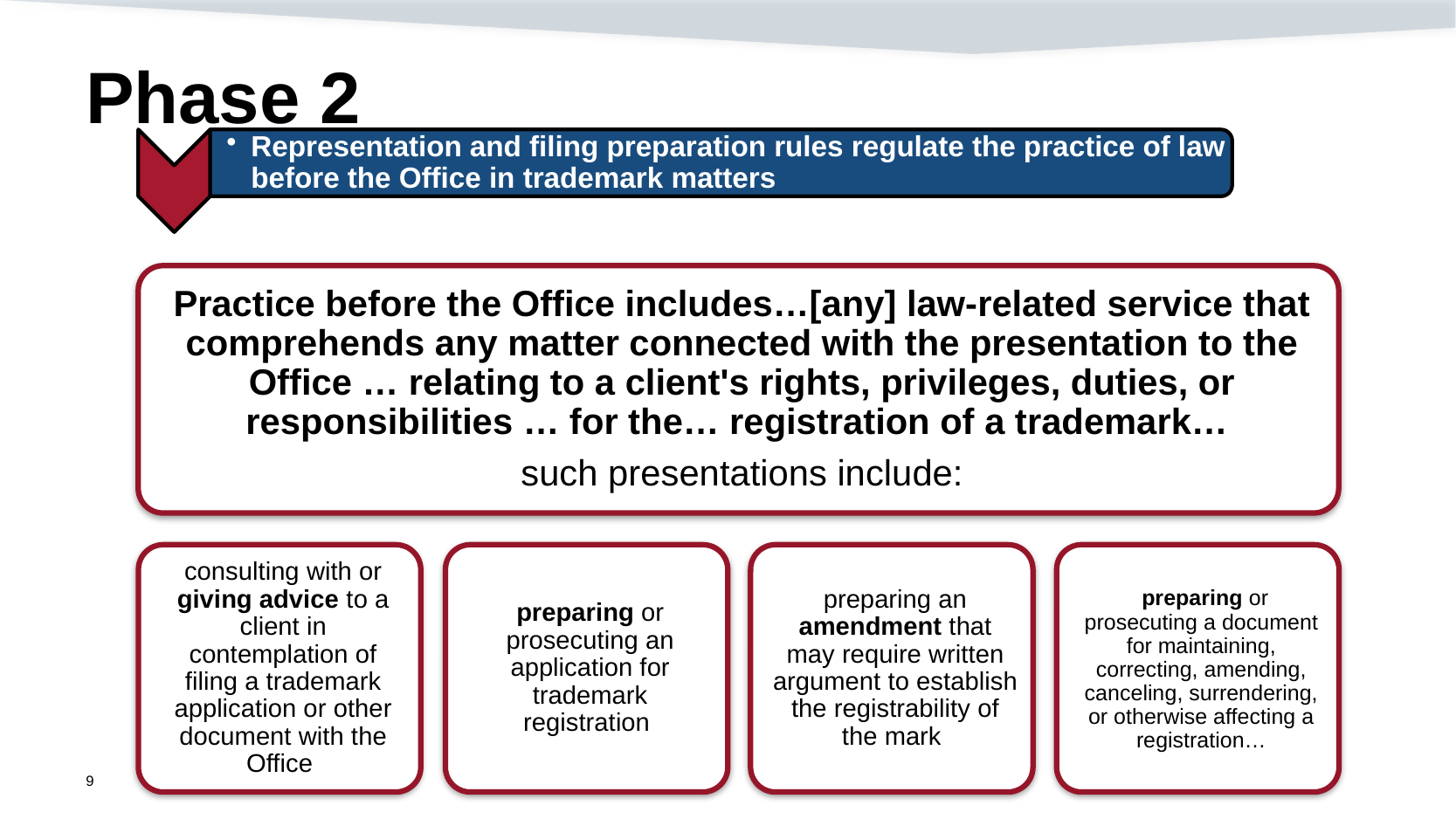

# Phase 2

Representation and filing preparation rules regulate the practice of law before the Office in trademark matters
Practice before the Office includes…[any] law-related service that comprehends any matter connected with the presentation to the Office … relating to a client's rights, privileges, duties, or responsibilities … for the… registration of a trademark…
such presentations include:
consulting with or giving advice to a client in contemplation of filing a trademark application or other document with the Office
preparing or prosecuting an application for trademark registration
preparing an amendment that may require written argument to establish the registrability of the mark
 preparing or prosecuting a document for maintaining, correcting, amending, canceling, surrendering, or otherwise affecting a registration…
9